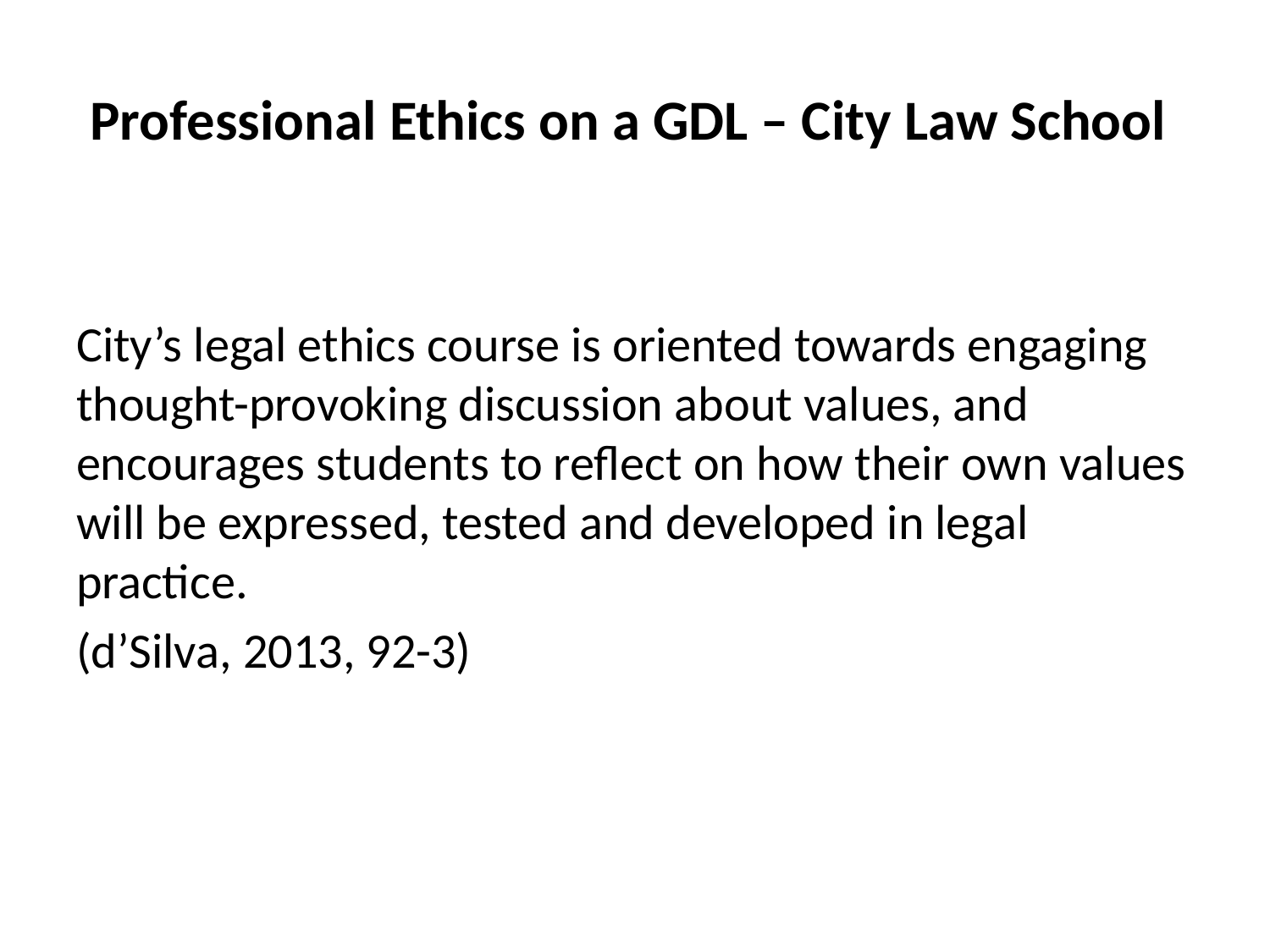

# Professional Ethics on a GDL – City Law School

City’s legal ethics course is oriented towards engaging thought-provoking discussion about values, and encourages students to reflect on how their own values will be expressed, tested and developed in legal practice.
(d’Silva, 2013, 92-3)